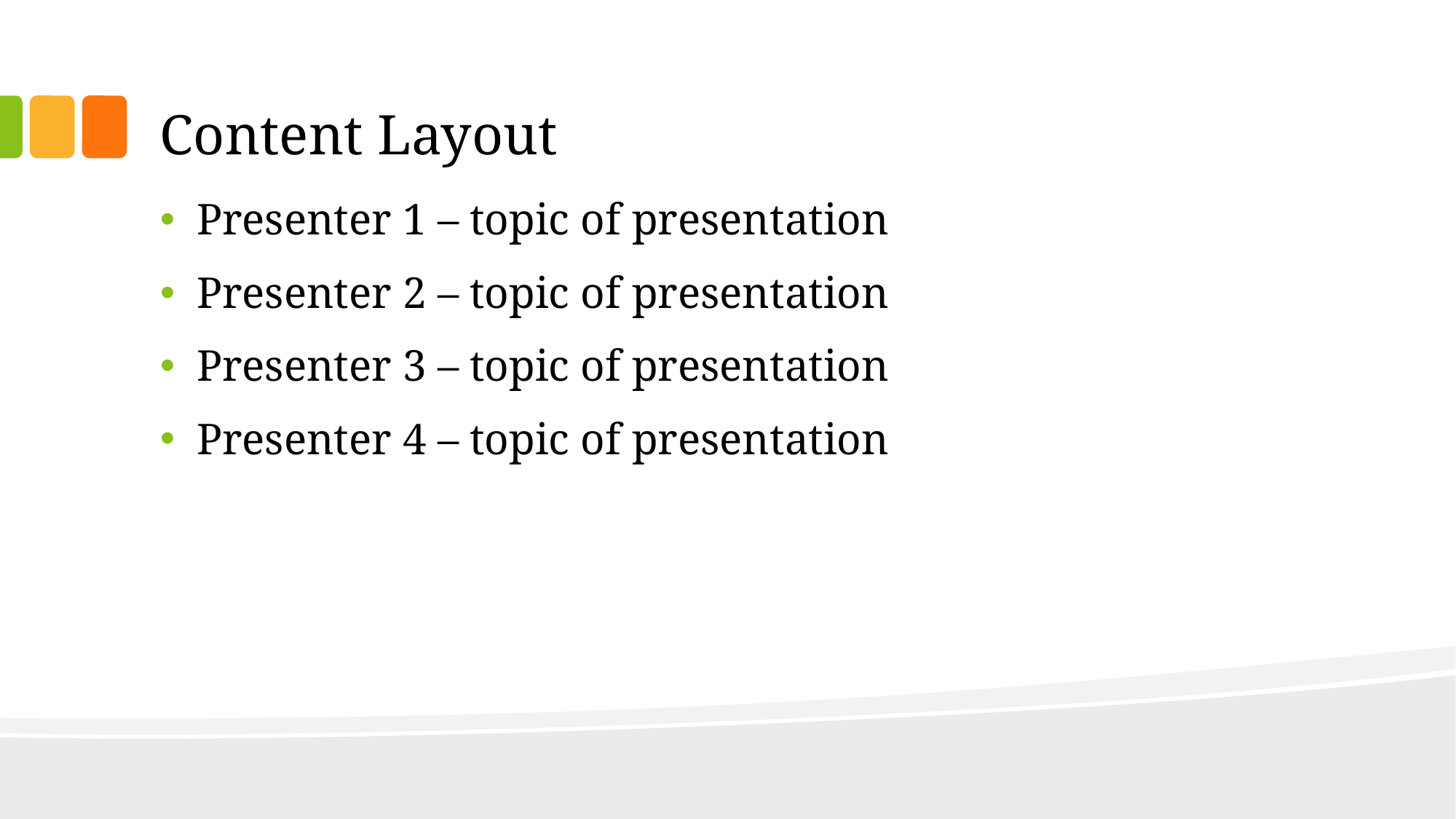

# Content Layout
Presenter 1 – topic of presentation
Presenter 2 – topic of presentation
Presenter 3 – topic of presentation
Presenter 4 – topic of presentation